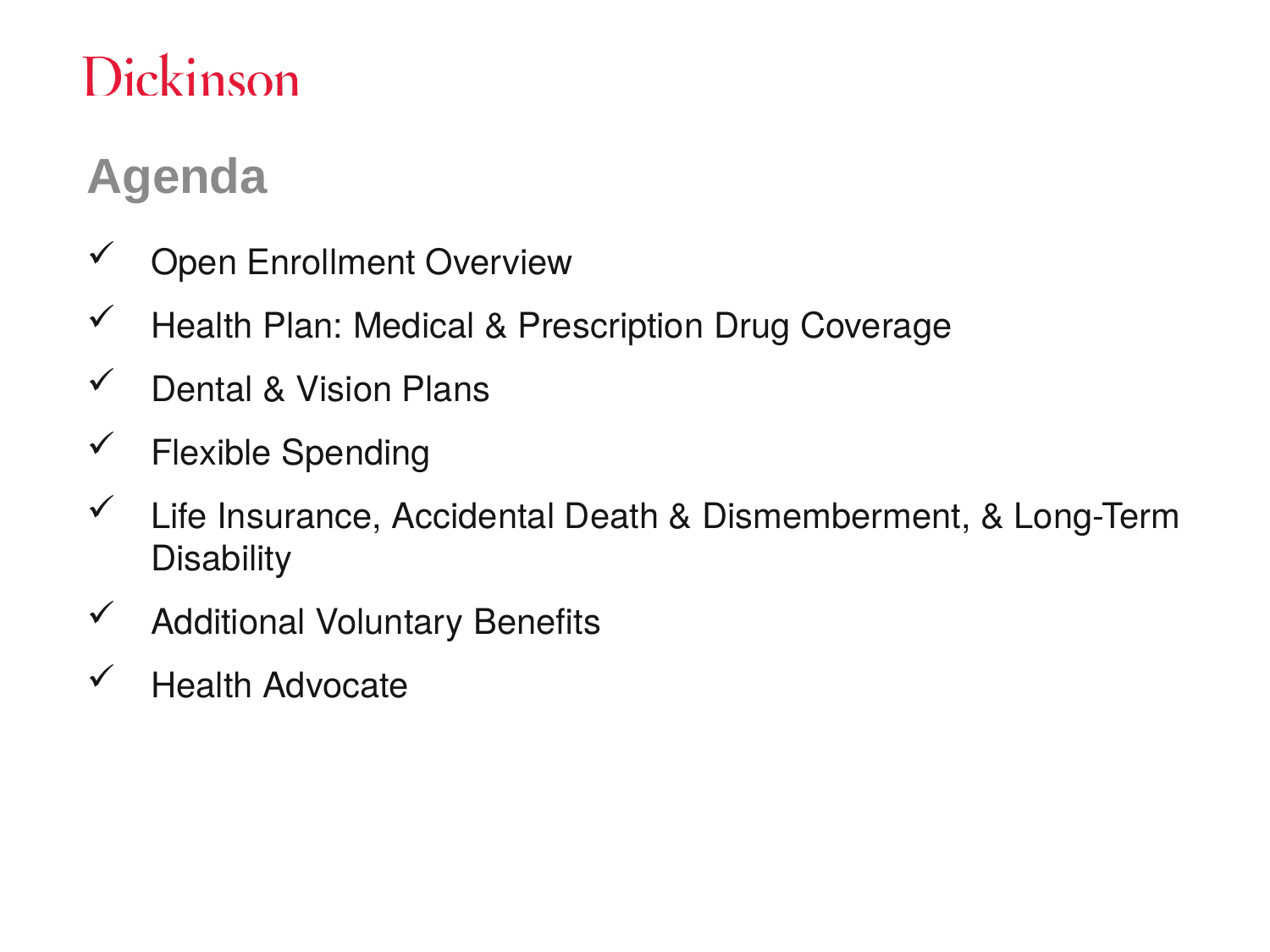

# Agenda
Open Enrollment Overview
Health Plan: Medical & Prescription Drug Coverage
Dental & Vision Plans
Flexible Spending
Life Insurance, Accidental Death & Dismemberment, & Long-Term Disability
Additional Voluntary Benefits
Health Advocate